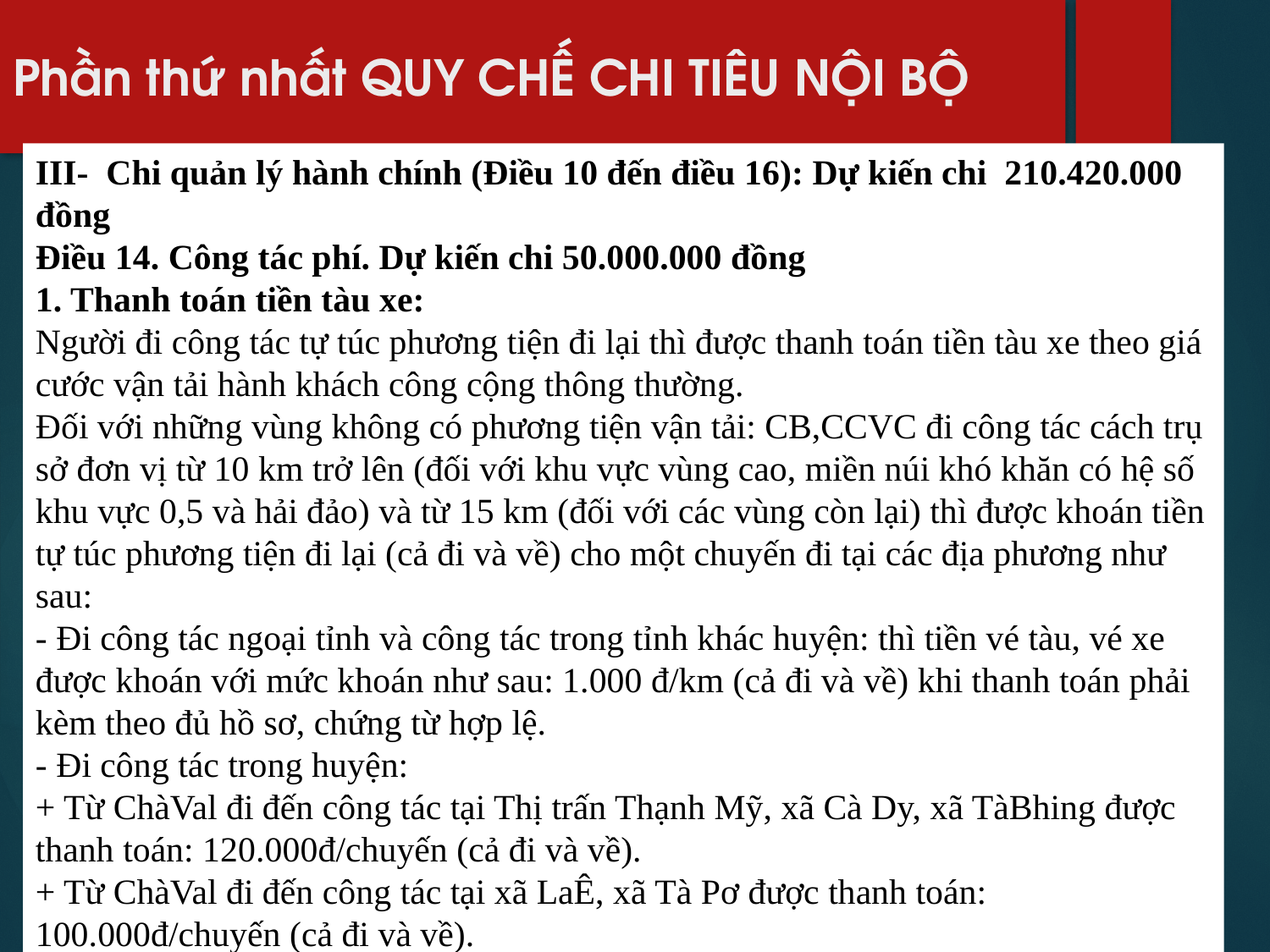

# Phần thứ nhất QUY CHẾ CHI TIÊU NỘI BỘ
III-  Chi quản lý hành chính (Điều 10 đến điều 16): Dự kiến chi  210.420.000 đồng
Điều 14. Công tác phí. Dự kiến chi 50.000.000 đồng
1. Thanh toán tiền tàu xe:
Người đi công tác tự túc phương tiện đi lại thì được thanh toán tiền tàu xe theo giá cước vận tải hành khách công cộng thông thường.
Đối với những vùng không có phương tiện vận tải: CB,CCVC đi công tác cách trụ sở đơn vị từ 10 km trở lên (đối với khu vực vùng cao, miền núi khó khăn có hệ số khu vực 0,5 và hải đảo) và từ 15 km (đối với các vùng còn lại) thì được khoán tiền tự túc phương tiện đi lại (cả đi và về) cho một chuyến đi tại các địa phương như sau:
- Đi công tác ngoại tỉnh và công tác trong tỉnh khác huyện: thì tiền vé tàu, vé xe được khoán với mức khoán như sau: 1.000 đ/km (cả đi và về) khi thanh toán phải kèm theo đủ hồ sơ, chứng từ hợp lệ.
- Đi công tác trong huyện:
+ Từ ChàVal đi đến công tác tại Thị trấn Thạnh Mỹ, xã Cà Dy, xã TàBhing được thanh toán: 120.000đ/chuyến (cả đi và về).
+ Từ ChàVal đi đến công tác tại xã LaÊ, xã Tà Pơ được thanh toán: 100.000đ/chuyến (cả đi và về).